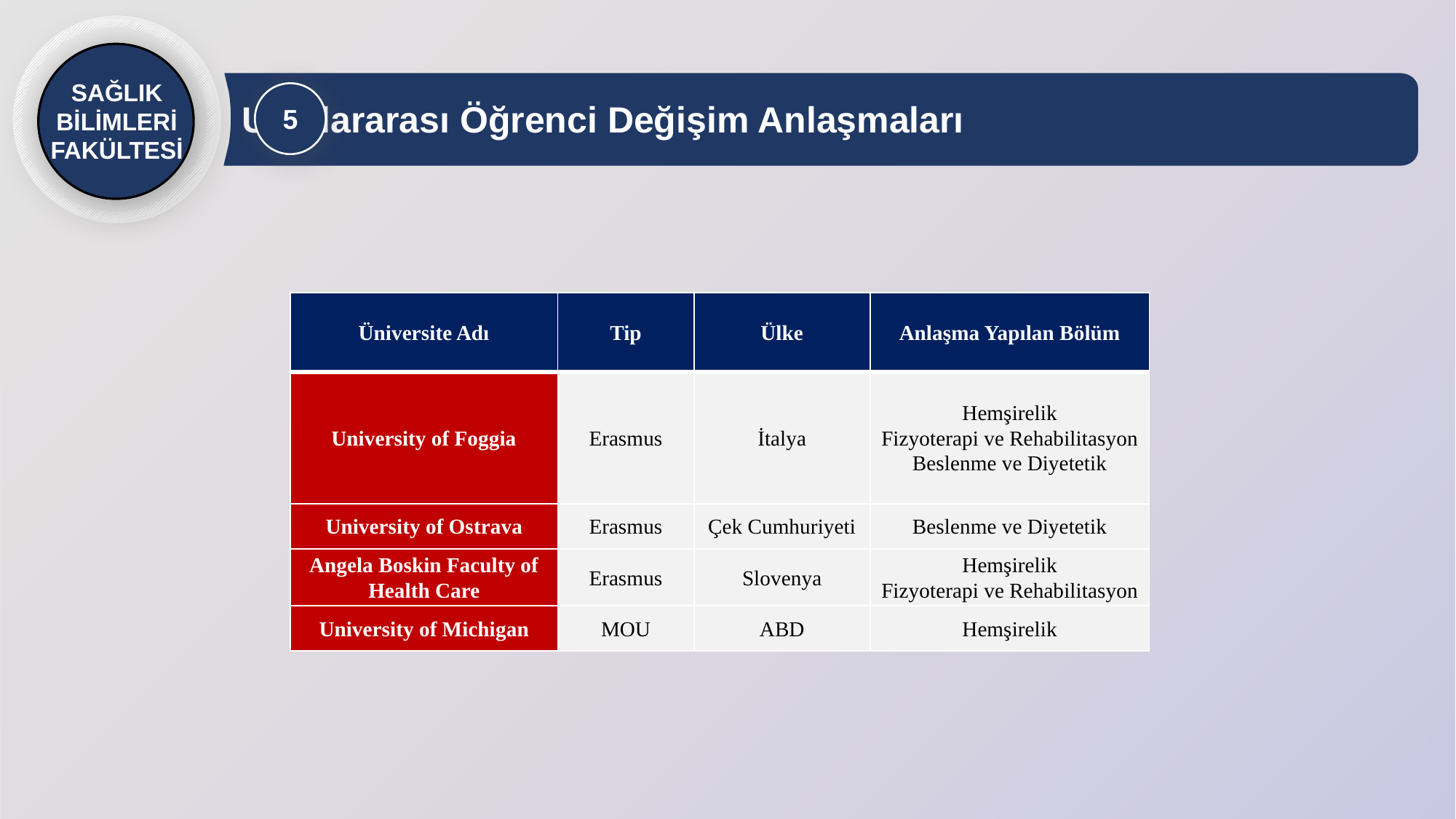

SAĞLIK BİLİMLERİ FAKÜLTESİ

Uluslararası Öğrenci Değişim Anlaşmaları
5
| Üniversite Adı | Tip | Ülke | Anlaşma Yapılan Bölüm |
| --- | --- | --- | --- |
| University of Foggia | Erasmus | İtalya | Hemşirelik Fizyoterapi ve Rehabilitasyon Beslenme ve Diyetetik |
| University of Ostrava | Erasmus | Çek Cumhuriyeti | Beslenme ve Diyetetik |
| Angela Boskin Faculty of Health Care | Erasmus | Slovenya | Hemşirelik Fizyoterapi ve Rehabilitasyon |
| University of Michigan | MOU | ABD | Hemşirelik |